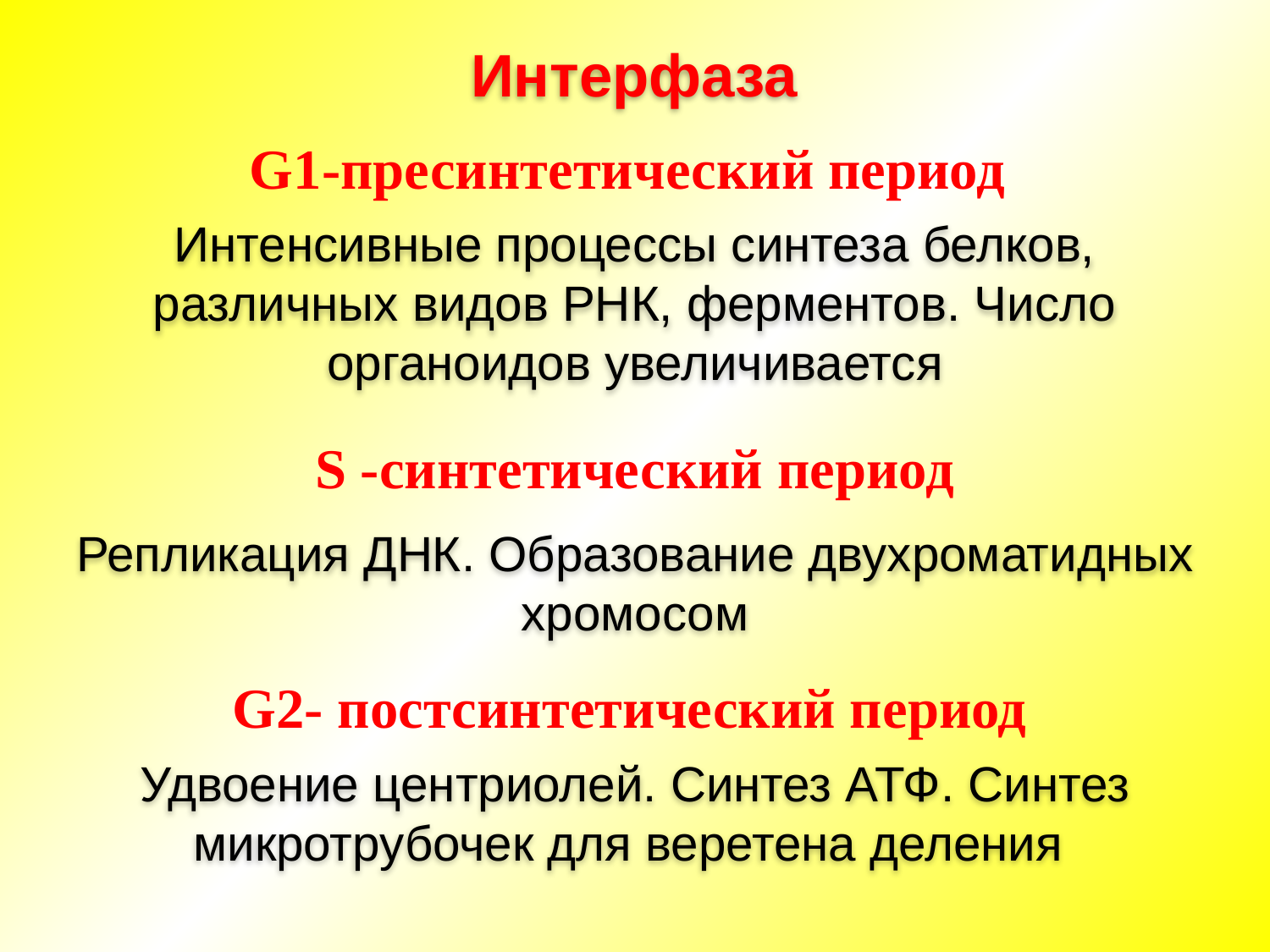

Интерфаза
G1-пресинтетический период
Интенсивные процессы синтеза белков, различных видов РНК, ферментов. Число органоидов увеличивается
 S -синтетический период
Репликация ДНК. Образование двухроматидных хромосом
G2- постсинтетический период
Удвоение центриолей. Синтез АТФ. Синтез микротрубочек для веретена деления